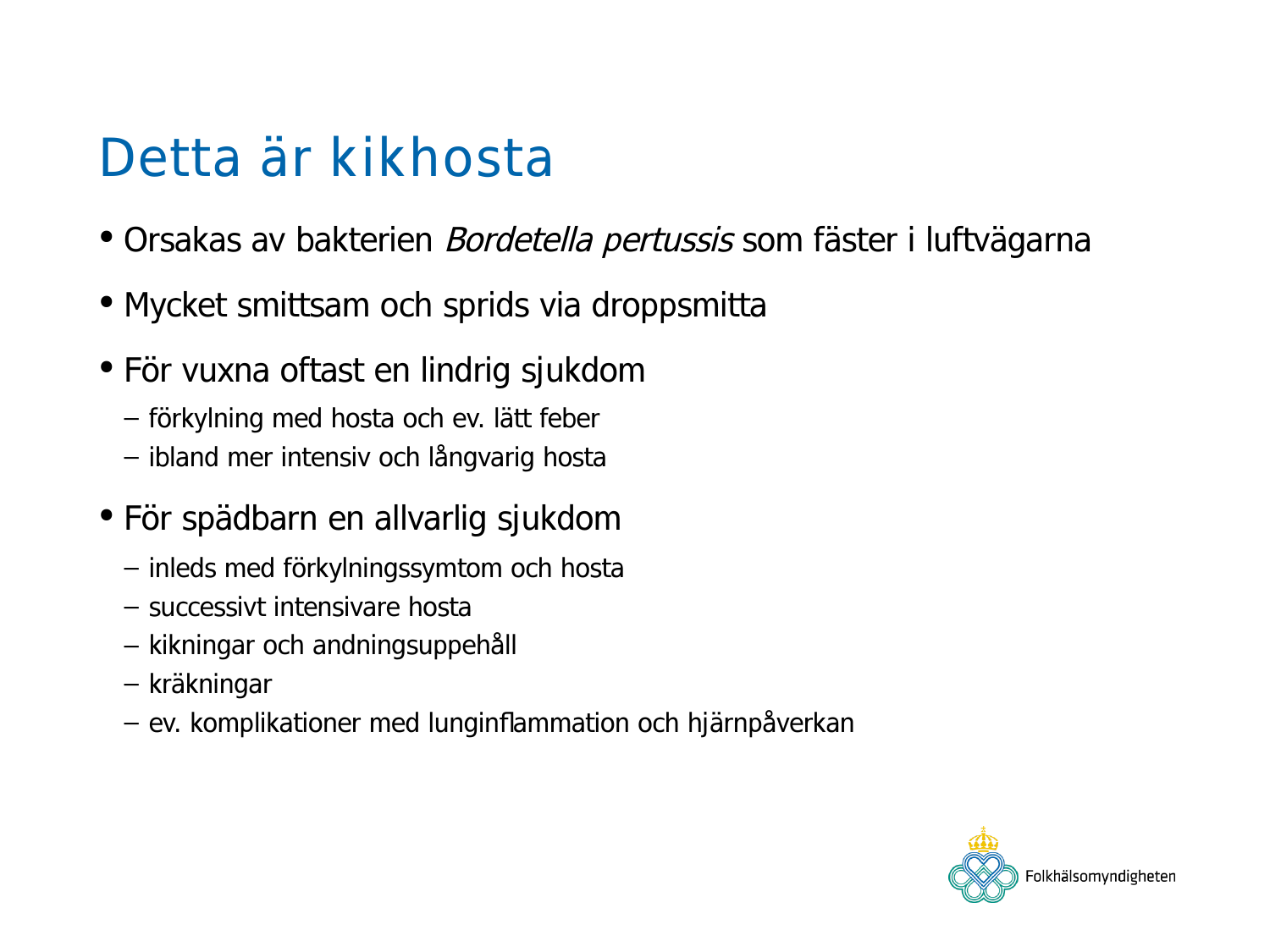

# Detta är kikhosta
Orsakas av bakterien Bordetella pertussis som fäster i luftvägarna
Mycket smittsam och sprids via droppsmitta
För vuxna oftast en lindrig sjukdom
förkylning med hosta och ev. lätt feber
ibland mer intensiv och långvarig hosta
För spädbarn en allvarlig sjukdom
inleds med förkylningssymtom och hosta
successivt intensivare hosta
kikningar och andningsuppehåll
kräkningar
ev. komplikationer med lunginflammation och hjärnpåverkan